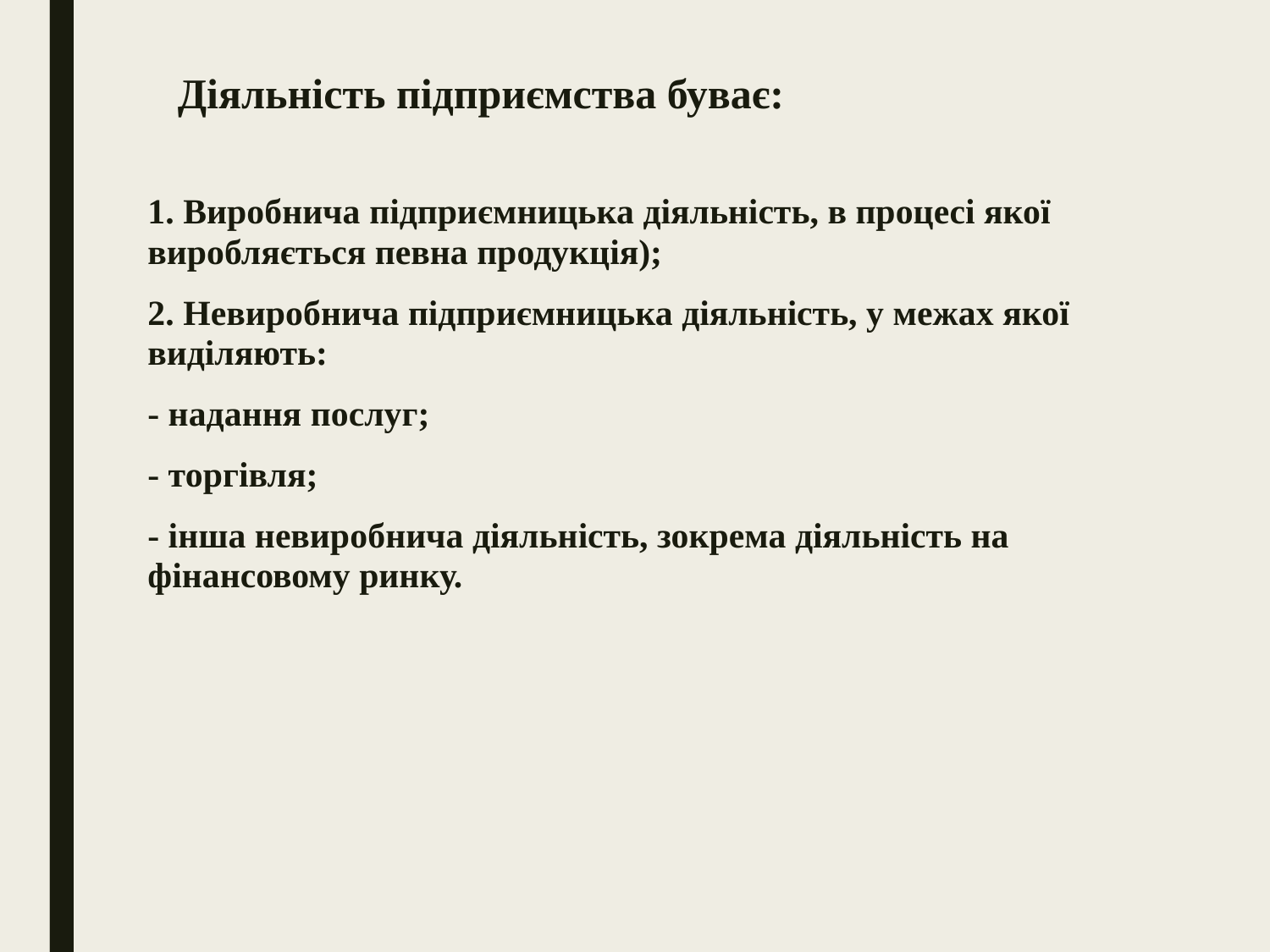

# Діяльність підприємства буває:
1. Виробнича підприємницька діяльність, в процесі якої виробляється певна продукція);
2. Невиробнича підприємницька діяльність, у межах якої виділяють:
- надання послуг;
- торгівля;
- інша невиробнича діяльність, зокрема діяльність на фінансовому ринку.